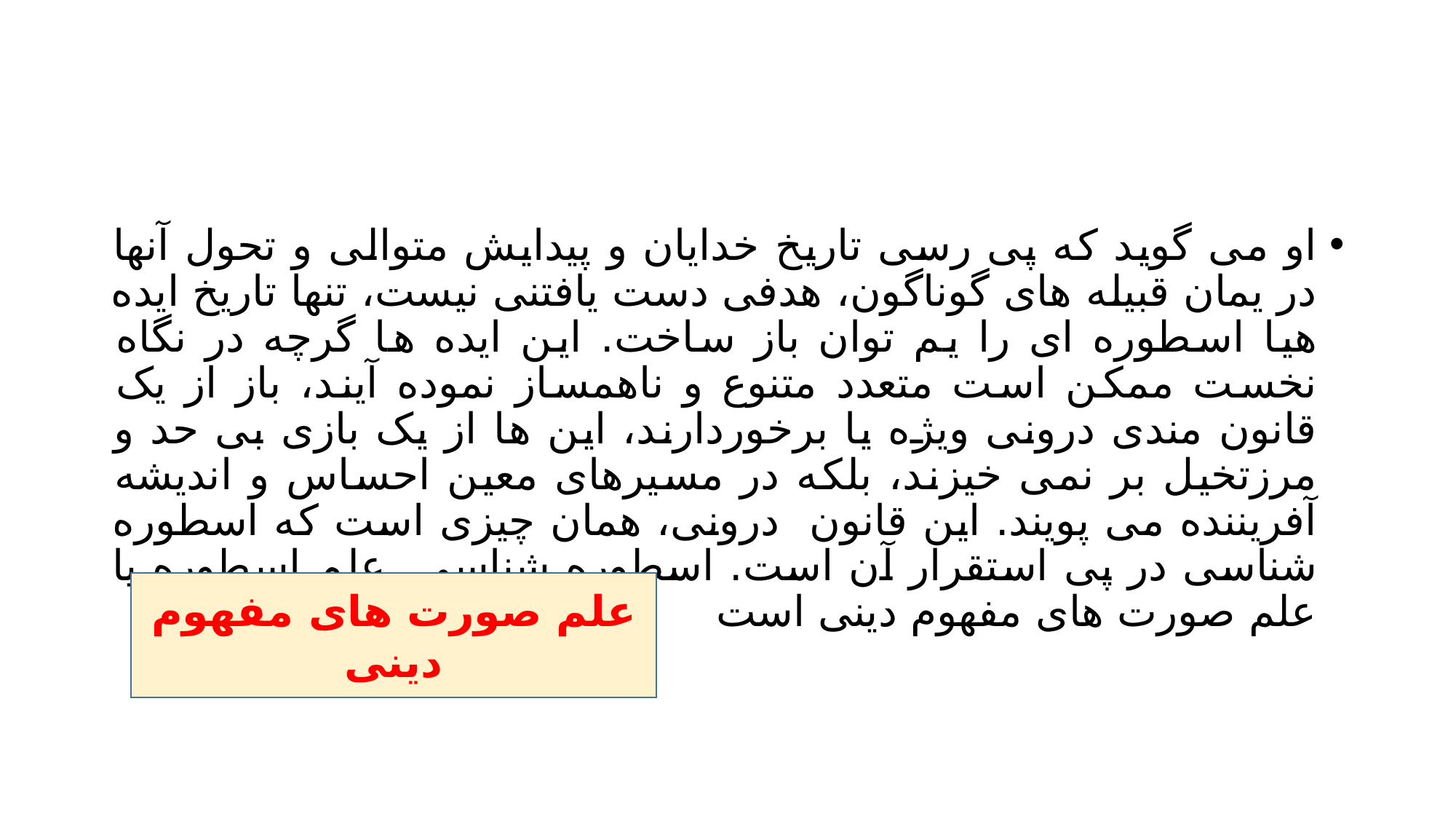

#
او می گوید که پی رسی تاریخ خدایان و پیدایش متوالی و تحول آنها در یمان قبیله های گوناگون، هدفی دست یافتنی نیست، تنها تاریخ ایده هیا اسطوره ای را یم توان باز ساخت. این ایده ها گرچه در نگاه نخست ممکن است متعدد متنوع و ناهمساز نموده آیند، باز از یک قانون مندی درونی ویژه یا برخوردارند، این ها از یک بازی بی حد و مرزتخیل بر نمی خیزند، بلکه در مسیرهای معین احساس و اندیشه آفریننده می پویند. این قانون  درونی، همان چیزی است که اسطوره شناسی در پی استقرار آن است. اسطوره شناسی  علم اسطوره یا علم صورت های مفهوم دینی است

علم صورت های مفهوم دینی